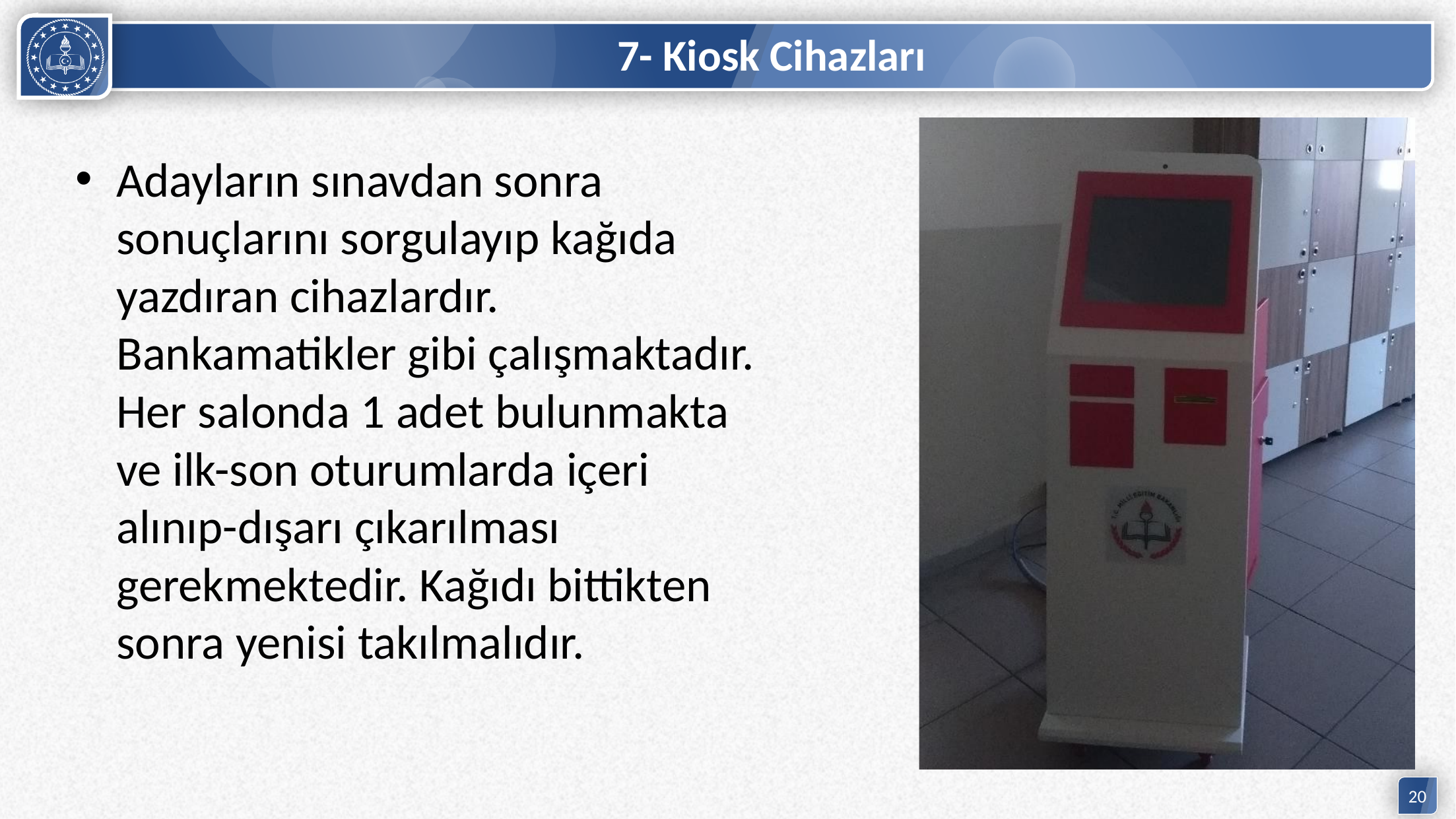

# 7- Kiosk Cihazları

Adayların sınavdan sonra sonuçlarını sorgulayıp kağıda yazdıran cihazlardır. Bankamatikler gibi çalışmaktadır. Her salonda 1 adet bulunmakta ve ilk-son oturumlarda içeri alınıp-dışarı çıkarılması gerekmektedir. Kağıdı bittikten sonra yenisi takılmalıdır.

20